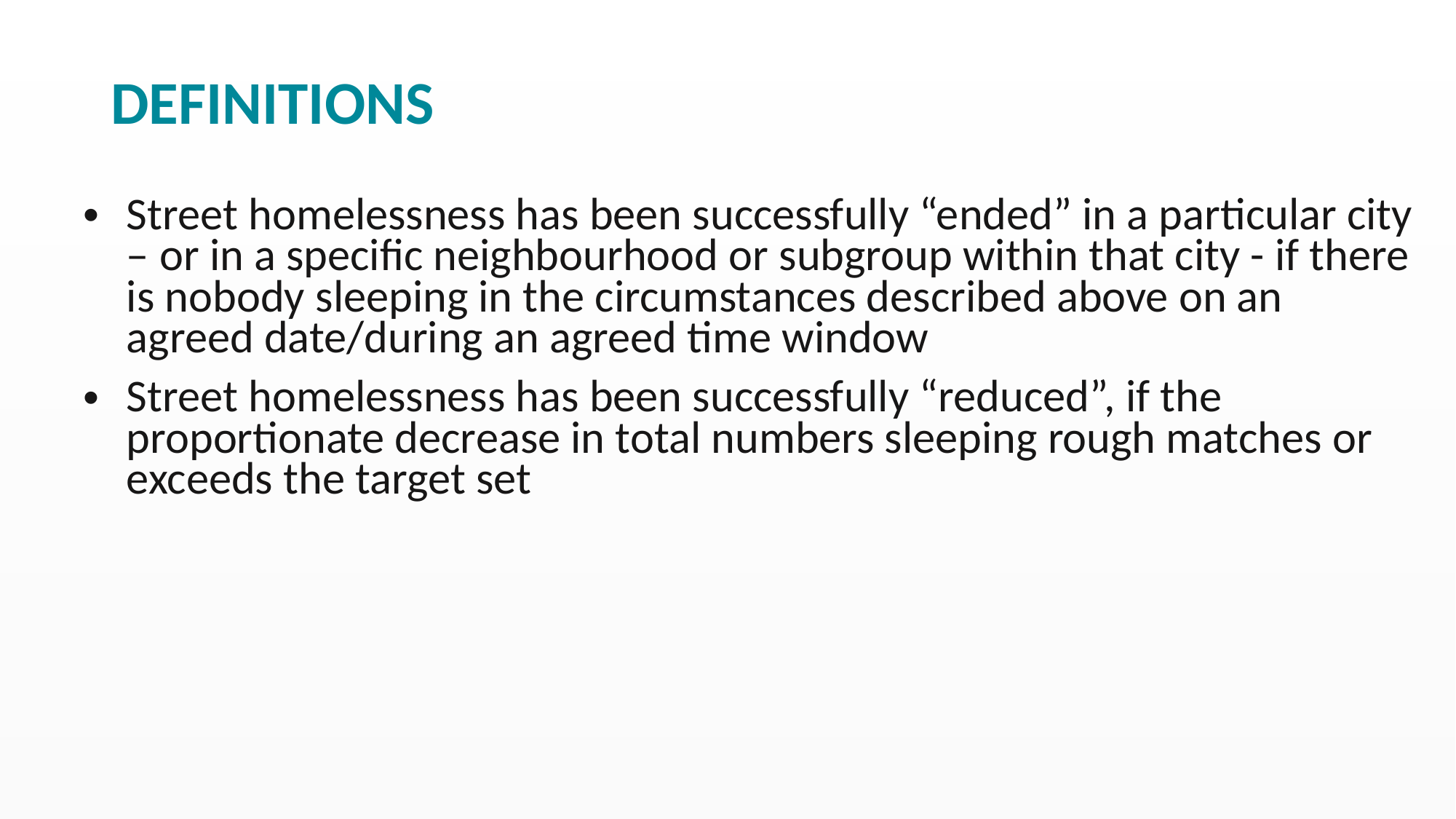

# Definitions
Street homelessness has been successfully “ended” in a particular city – or in a specific neighbourhood or subgroup within that city - if there is nobody sleeping in the circumstances described above on an agreed date/during an agreed time window
Street homelessness has been successfully “reduced”, if the proportionate decrease in total numbers sleeping rough matches or exceeds the target set